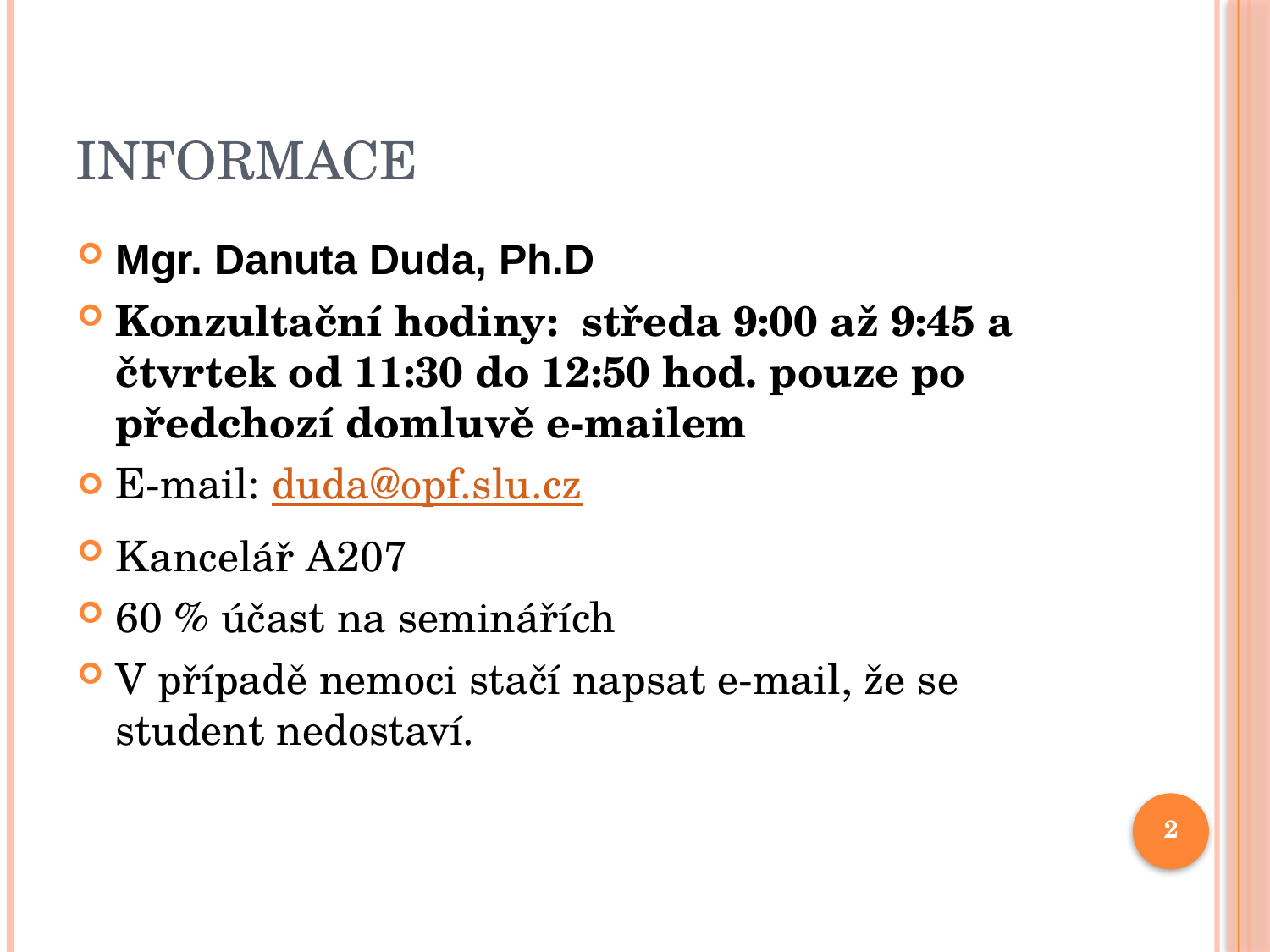

# Informace
Mgr. Danuta Duda, Ph.D
Konzultační hodiny:  středa 9:00 až 9:45 a čtvrtek od 11:30 do 12:50 hod. pouze po předchozí domluvě e-mailem
E-mail: duda@opf.slu.cz
Kancelář A207
60 % účast na seminářích
V případě nemoci stačí napsat e-mail, že se student nedostaví.

2